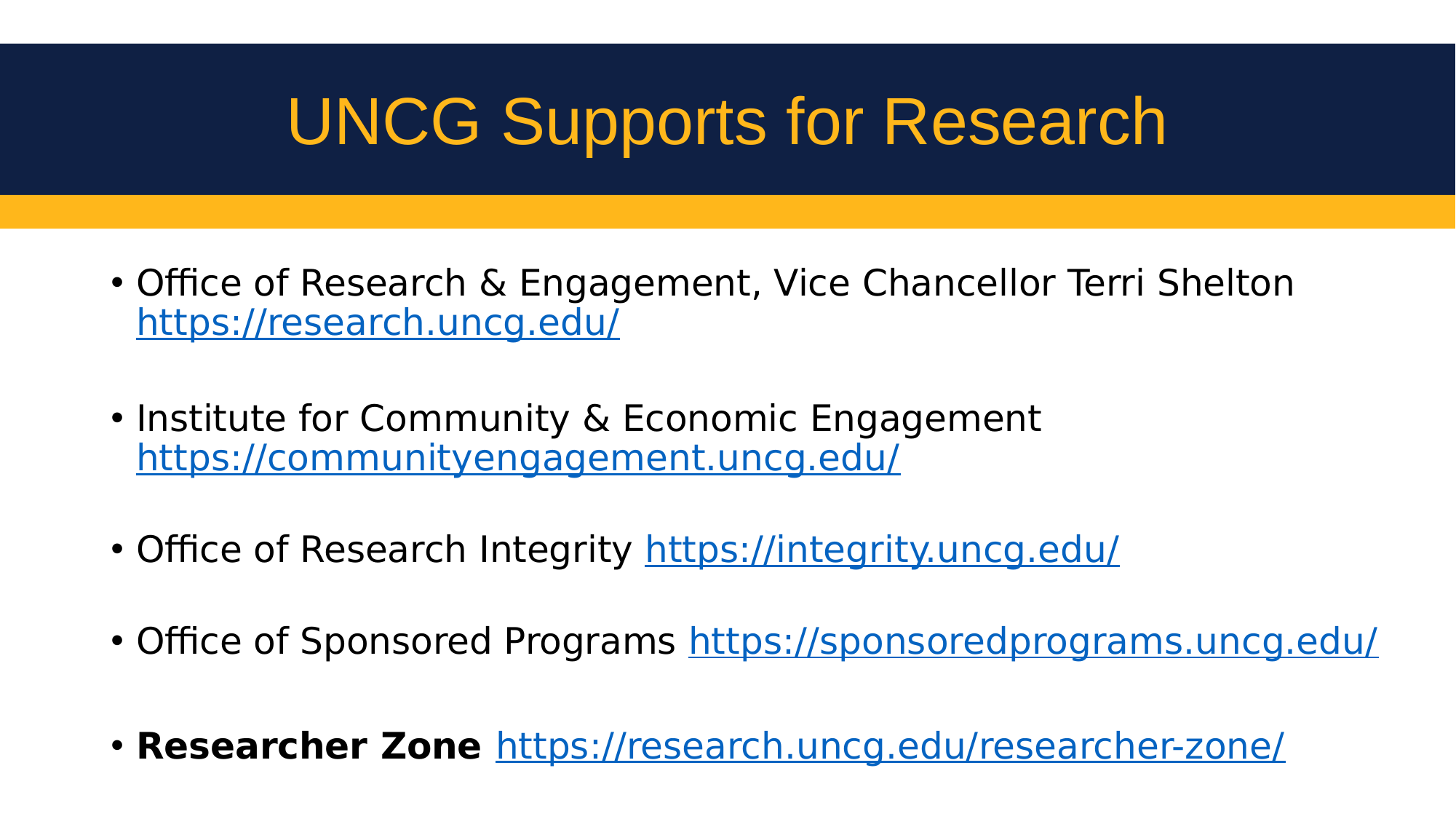

UNCG Supports for Research
#

Office of Research & Engagement, Vice Chancellor Terri Shelton https://research.uncg.edu/
Institute for Community & Economic Engagement https://communityengagement.uncg.edu/
Office of Research Integrity https://integrity.uncg.edu/
Office of Sponsored Programs https://sponsoredprograms.uncg.edu/

Researcher Zone https://research.uncg.edu/researcher-zone/